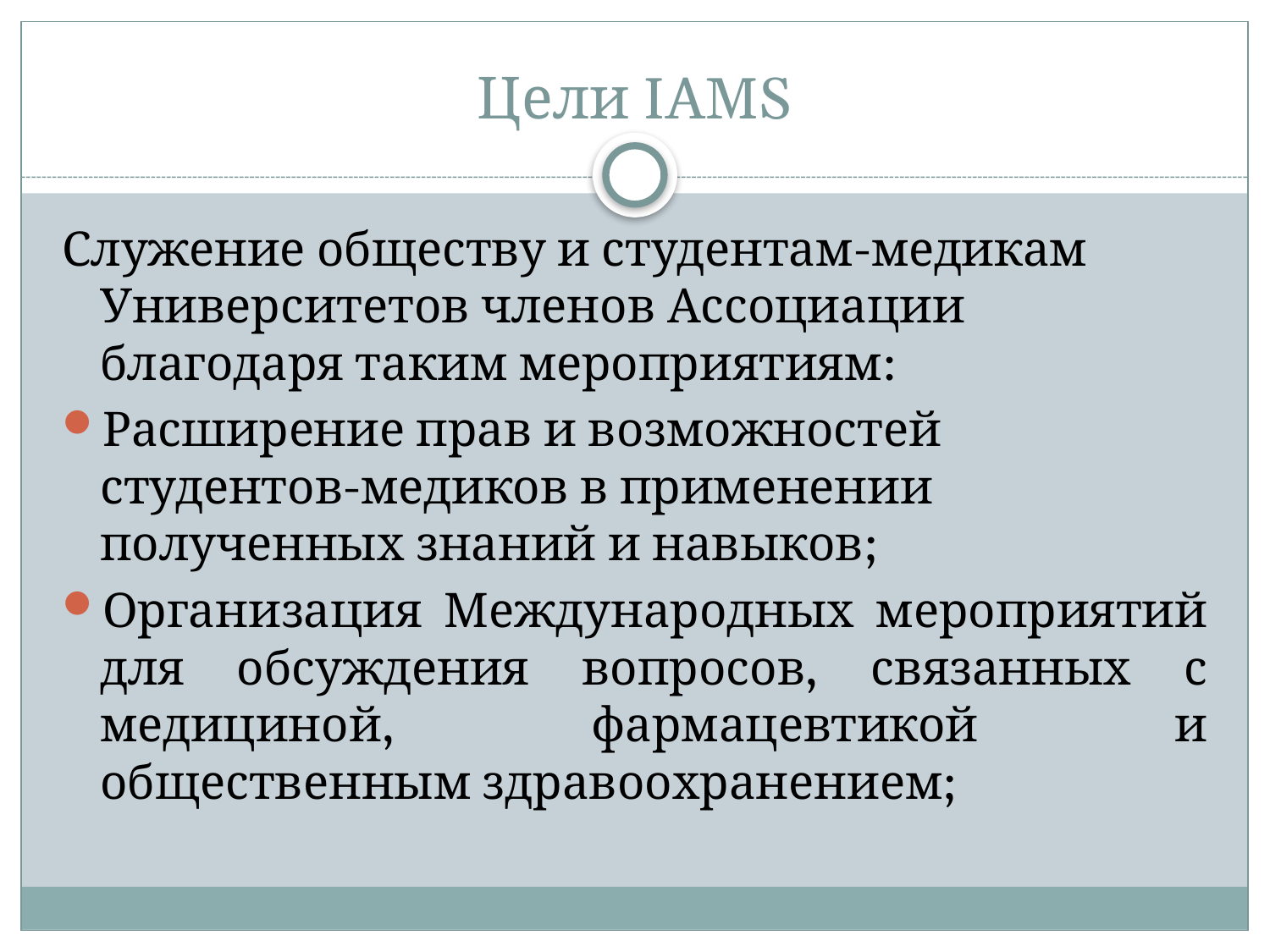

# Цели IAMS
Служение обществу и студентам-медикам Университетов членов Ассоциации благодаря таким мероприятиям:
Расширение прав и возможностей студентов-медиков в применении полученных знаний и навыков;
Организация Международных мероприятий для обсуждения вопросов, связанных с медициной, фармацевтикой и общественным здравоохранением;